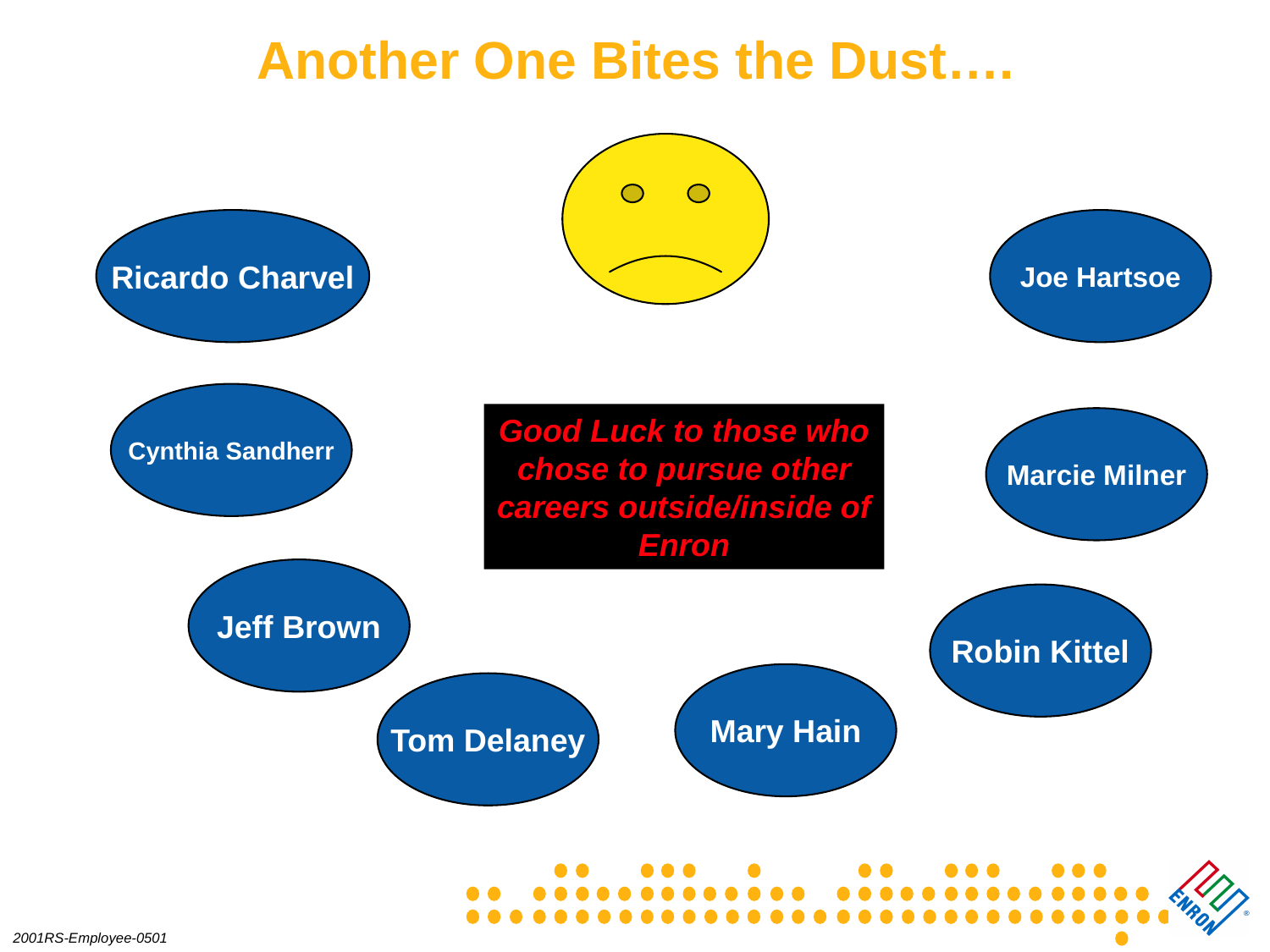

Another One Bites the Dust….

Ricardo Charvel
Joe Hartsoe
Cynthia Sandherr
Good Luck to those who chose to pursue other careers outside/inside of Enron
Marcie Milner
Jeff Brown
Robin Kittel
Mary Hain
Tom Delaney